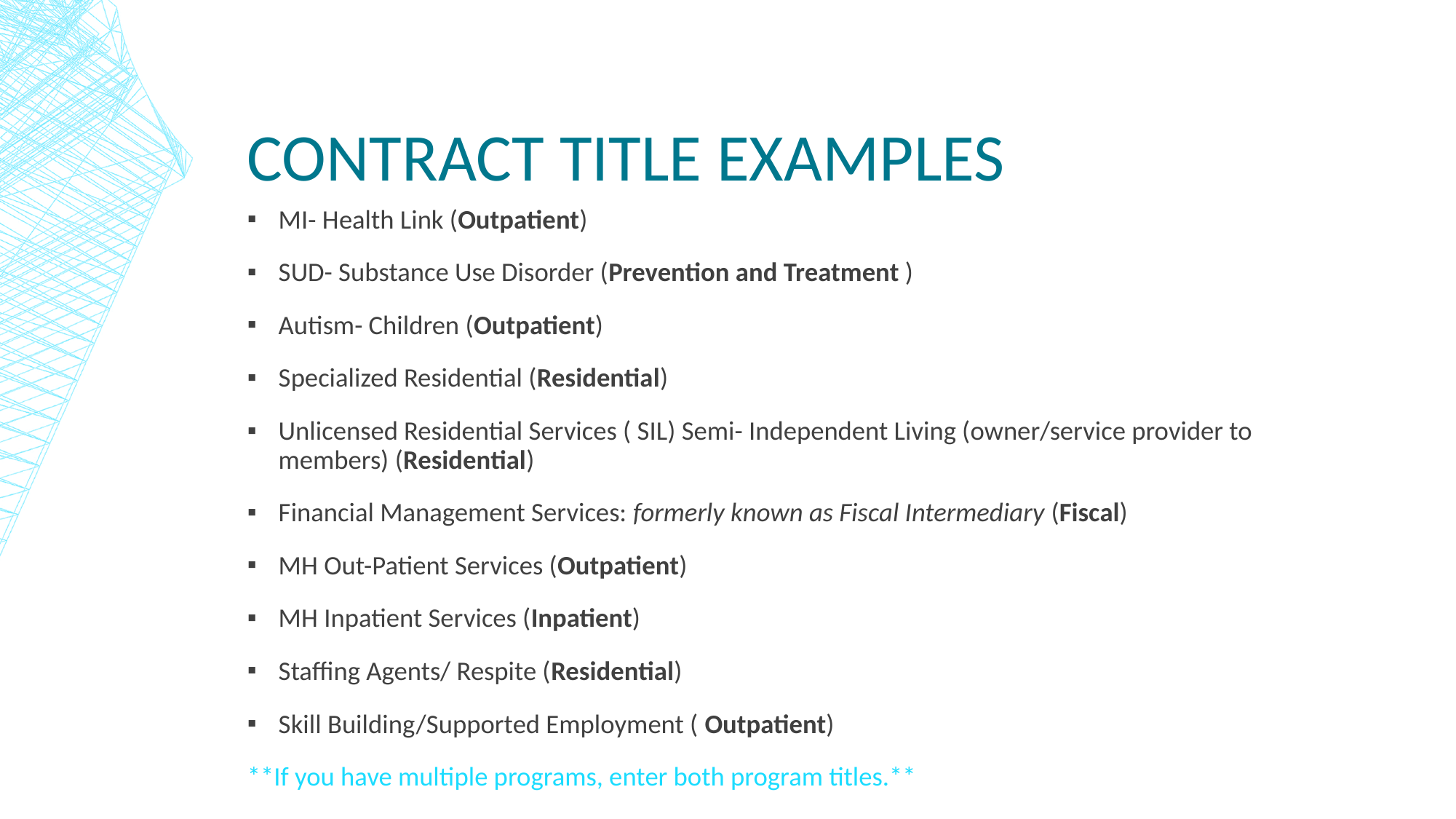

# Contract title Examples
MI- Health Link (Outpatient)
SUD- Substance Use Disorder (Prevention and Treatment )
Autism- Children (Outpatient)
Specialized Residential (Residential)
Unlicensed Residential Services ( SIL) Semi- Independent Living (owner/service provider to members) (Residential)
Financial Management Services: formerly known as Fiscal Intermediary (Fiscal)
MH Out-Patient Services (Outpatient)
MH Inpatient Services (Inpatient)
Staffing Agents/ Respite (Residential)
Skill Building/Supported Employment ( Outpatient)
**If you have multiple programs, enter both program titles.**